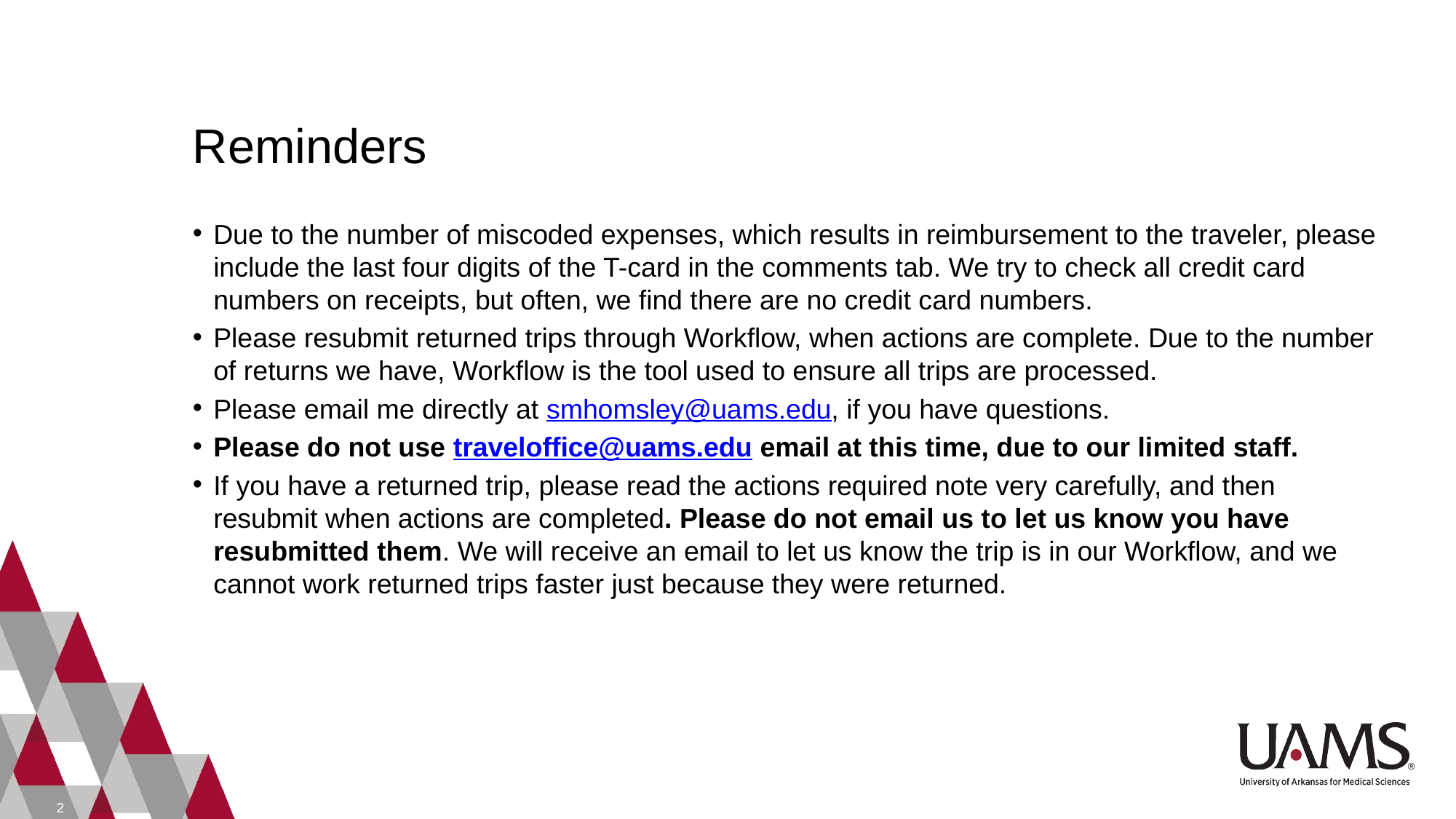

# Reminders
Due to the number of miscoded expenses, which results in reimbursement to the traveler, please include the last four digits of the T-card in the comments tab. We try to check all credit card numbers on receipts, but often, we find there are no credit card numbers.
Please resubmit returned trips through Workflow, when actions are complete. Due to the number of returns we have, Workflow is the tool used to ensure all trips are processed.
Please email me directly at smhomsley@uams.edu, if you have questions.
Please do not use traveloffice@uams.edu email at this time, due to our limited staff.
If you have a returned trip, please read the actions required note very carefully, and then resubmit when actions are completed. Please do not email us to let us know you have resubmitted them. We will receive an email to let us know the trip is in our Workflow, and we cannot work returned trips faster just because they were returned.